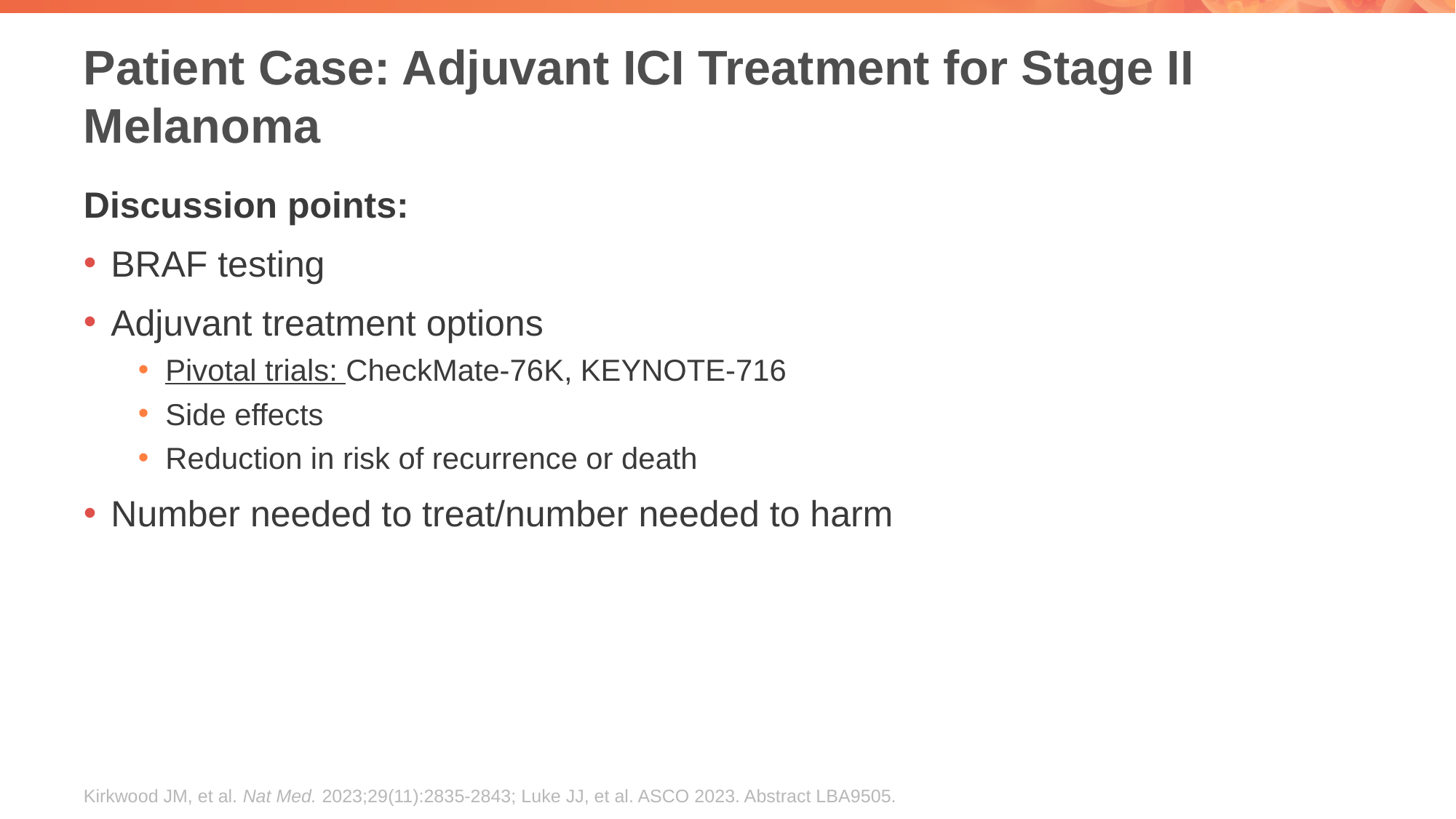

# Patient Case: Adjuvant ICI Treatment for Stage II Melanoma
Discussion points:
BRAF testing
Adjuvant treatment options
Pivotal trials: CheckMate-76K, KEYNOTE-716
Side effects
Reduction in risk of recurrence or death
Number needed to treat/number needed to harm

Kirkwood JM, et al. Nat Med. 2023;29(11):2835-2843; Luke JJ, et al. ASCO 2023. Abstract LBA9505.